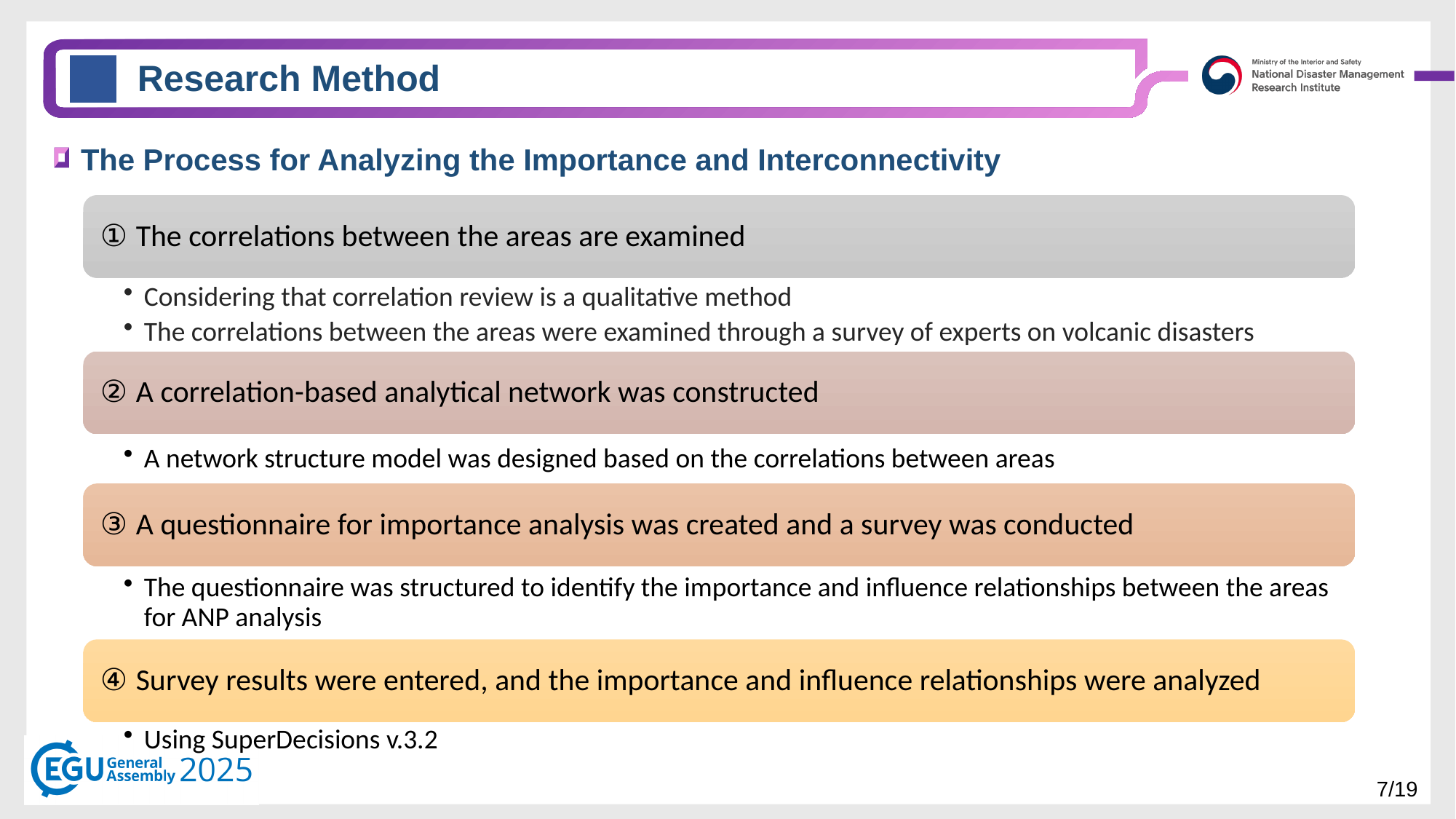

Research Method
The Process for Analyzing the Importance and Interconnectivity

① The correlations between the areas are examined
Considering that correlation review is a qualitative method
The correlations between the areas were examined through a survey of experts on volcanic disasters
② A correlation-based analytical network was constructed
A network structure model was designed based on the correlations between areas
③ A questionnaire for importance analysis was created and a survey was conducted
The questionnaire was structured to identify the importance and influence relationships between the areas for ANP analysis
④ Survey results were entered, and the importance and influence relationships were analyzed
Using SuperDecisions v.3.2